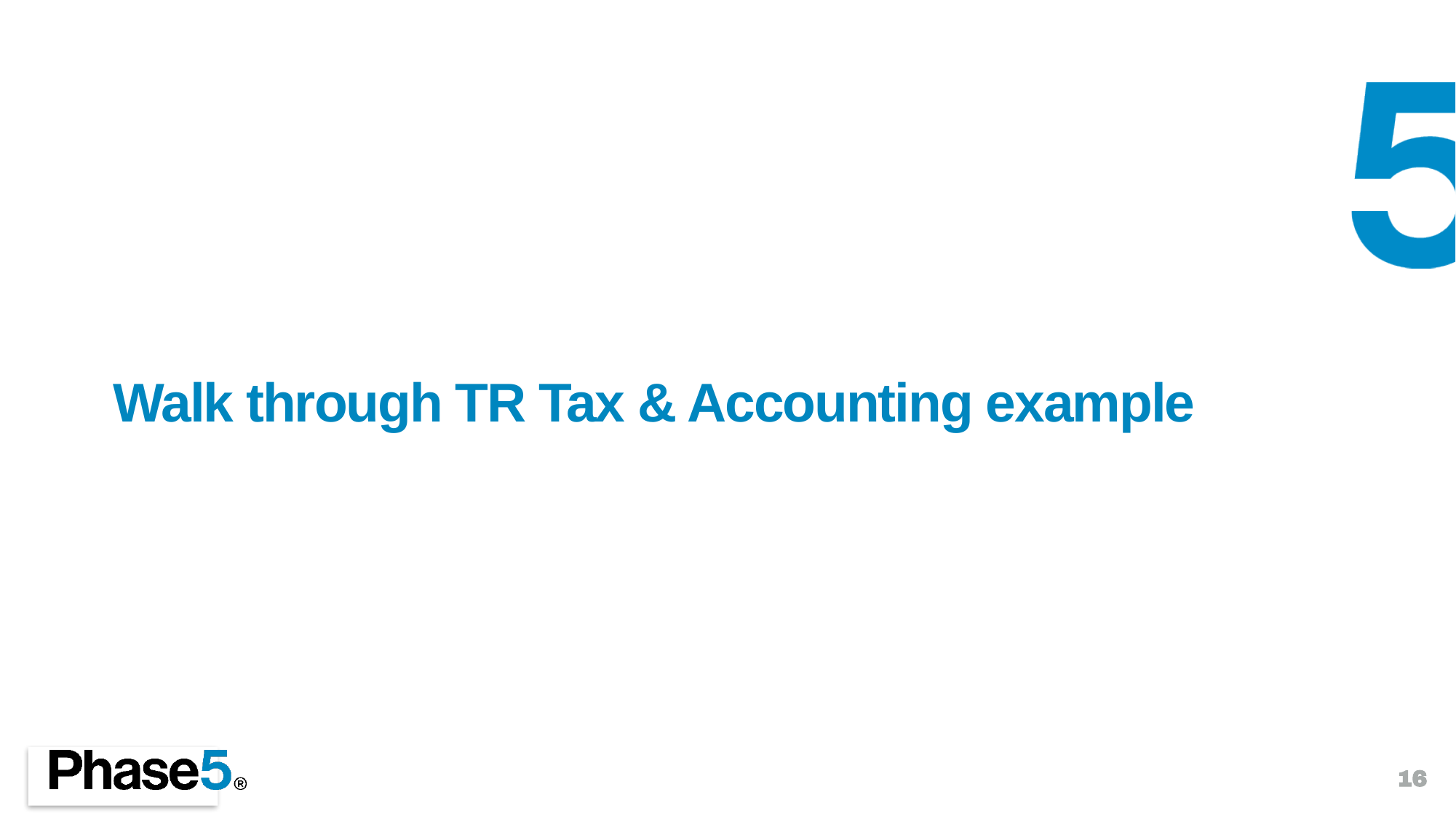

# Walk through TR Tax & Accounting example
16